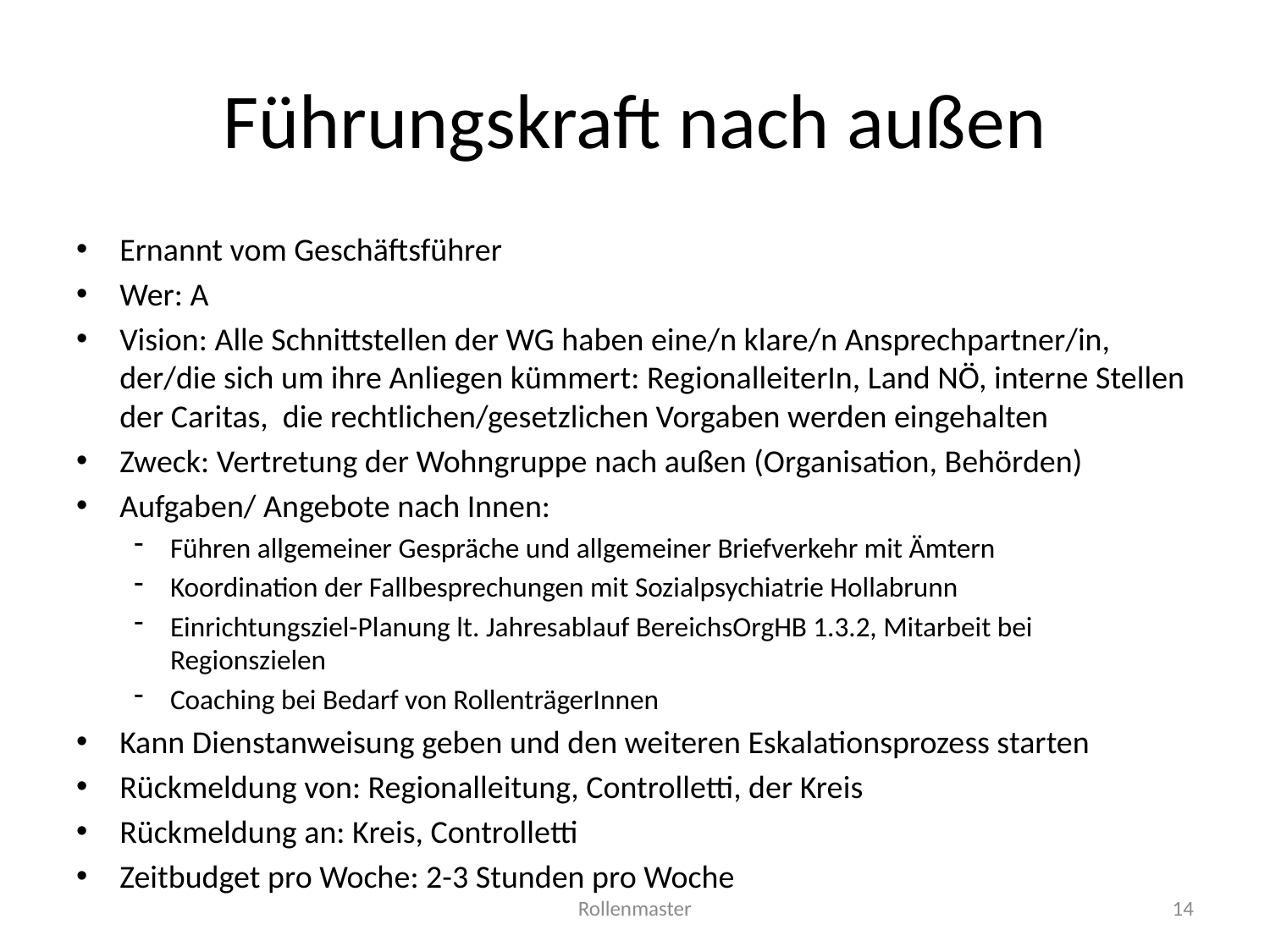

# Führungskraft nach außen
Ernannt vom Geschäftsführer
Wer: A
Vision: Alle Schnittstellen der WG haben eine/n klare/n Ansprechpartner/in, der/die sich um ihre Anliegen kümmert: RegionalleiterIn, Land NÖ, interne Stellen der Caritas,  die rechtlichen/gesetzlichen Vorgaben werden eingehalten
Zweck: Vertretung der Wohngruppe nach außen (Organisation, Behörden)
Aufgaben/ Angebote nach Innen:
Führen allgemeiner Gespräche und allgemeiner Briefverkehr mit Ämtern
Koordination der Fallbesprechungen mit Sozialpsychiatrie Hollabrunn
Einrichtungsziel-Planung lt. Jahresablauf BereichsOrgHB 1.3.2, Mitarbeit bei Regionszielen
Coaching bei Bedarf von RollenträgerInnen
Kann Dienstanweisung geben und den weiteren Eskalationsprozess starten
Rückmeldung von: Regionalleitung, Controlletti, der Kreis
Rückmeldung an: Kreis, Controlletti
Zeitbudget pro Woche: 2-3 Stunden pro Woche

Rollenmaster
14